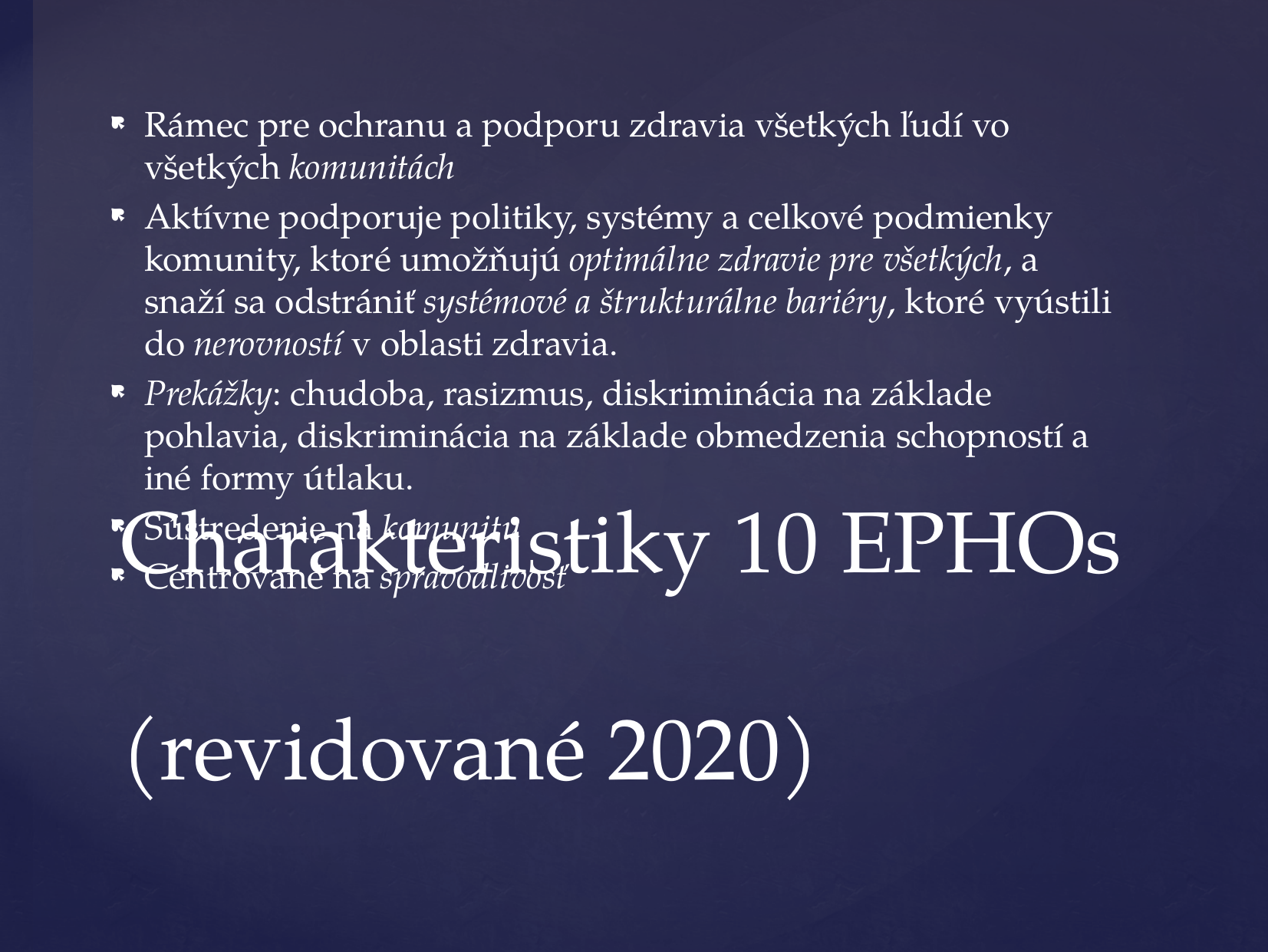

Rámec pre ochranu a podporu zdravia všetkých ľudí vo všetkých komunitách
Aktívne podporuje politiky, systémy a celkové podmienky komunity, ktoré umožňujú optimálne zdravie pre všetkých, a snaží sa odstrániť systémové a štrukturálne bariéry, ktoré vyústili do nerovností v oblasti zdravia.
Prekážky: chudoba, rasizmus, diskriminácia na základe pohlavia, diskriminácia na základe obmedzenia schopností a iné formy útlaku.
Sústredenie na komunitu
Centrované na spravodlivosť

# Charakteristiky 10 EPHOs (revidované 2020)